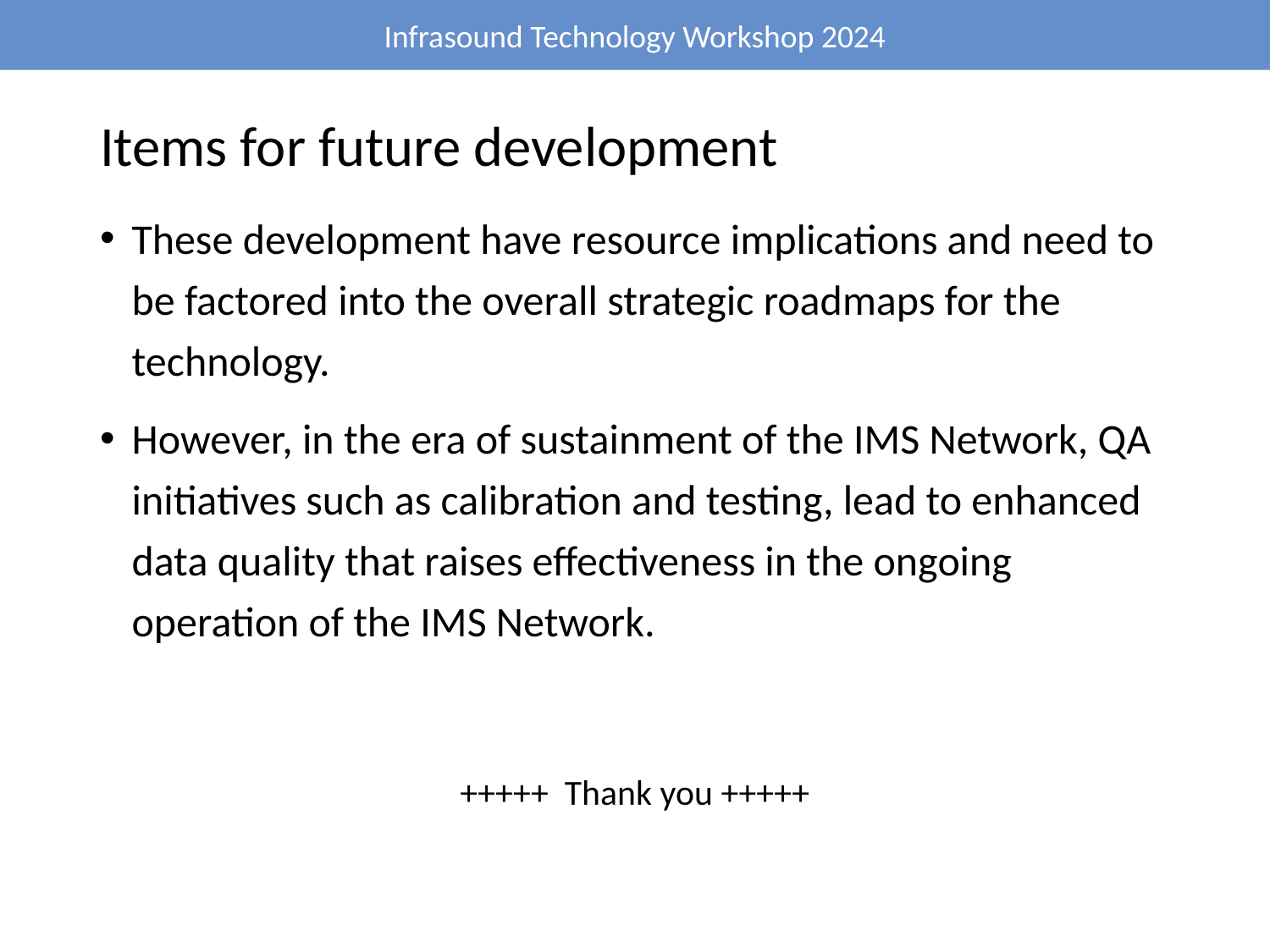

# Items for future development
These development have resource implications and need to be factored into the overall strategic roadmaps for the technology.
However, in the era of sustainment of the IMS Network, QA initiatives such as calibration and testing, lead to enhanced data quality that raises effectiveness in the ongoing operation of the IMS Network.

+++++  Thank you +++++